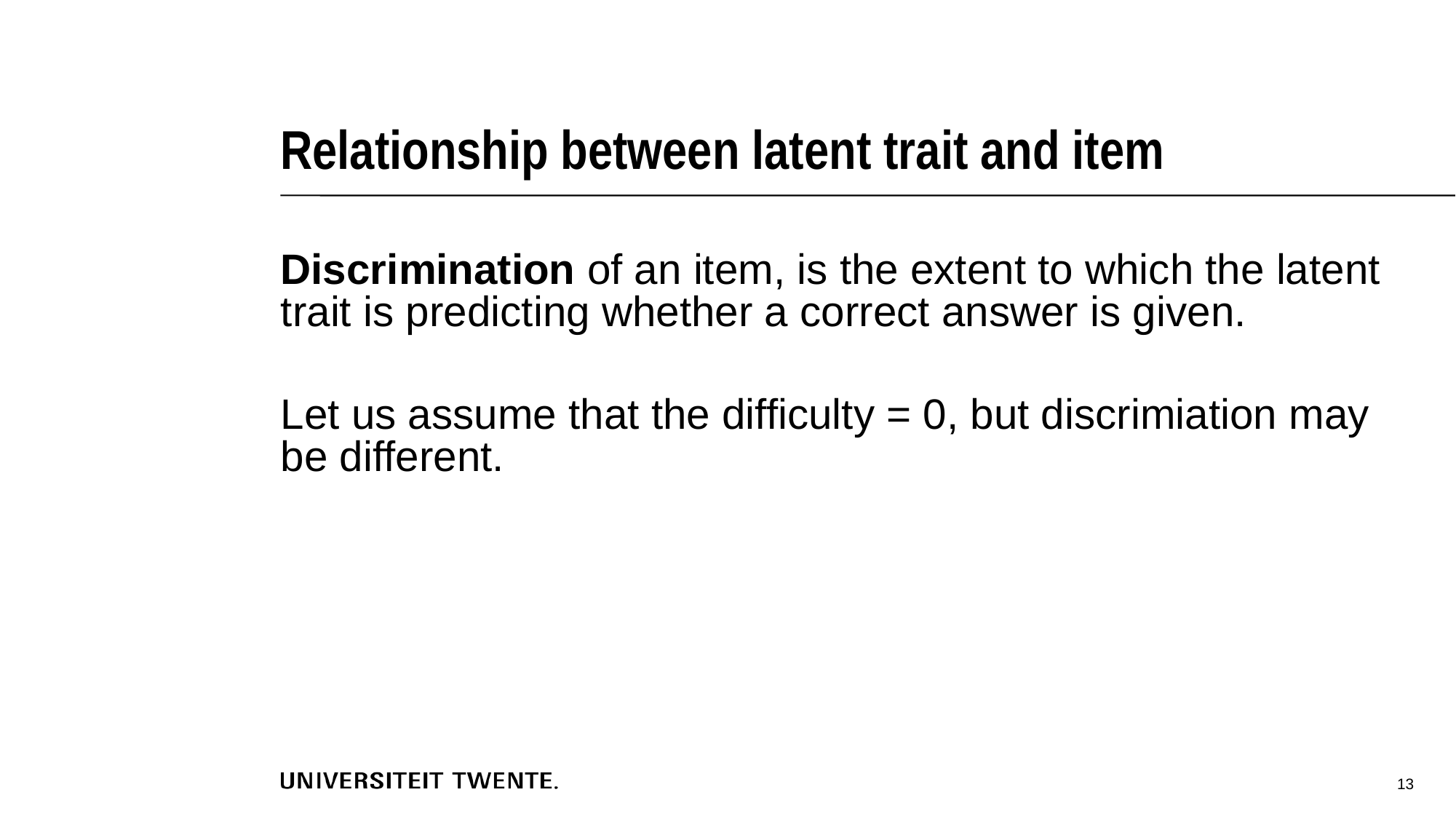

# Relationship between latent trait and item
Discrimination of an item, is the extent to which the latent trait is predicting whether a correct answer is given.

Let us assume that the difficulty = 0, but discrimiation may be different.
13